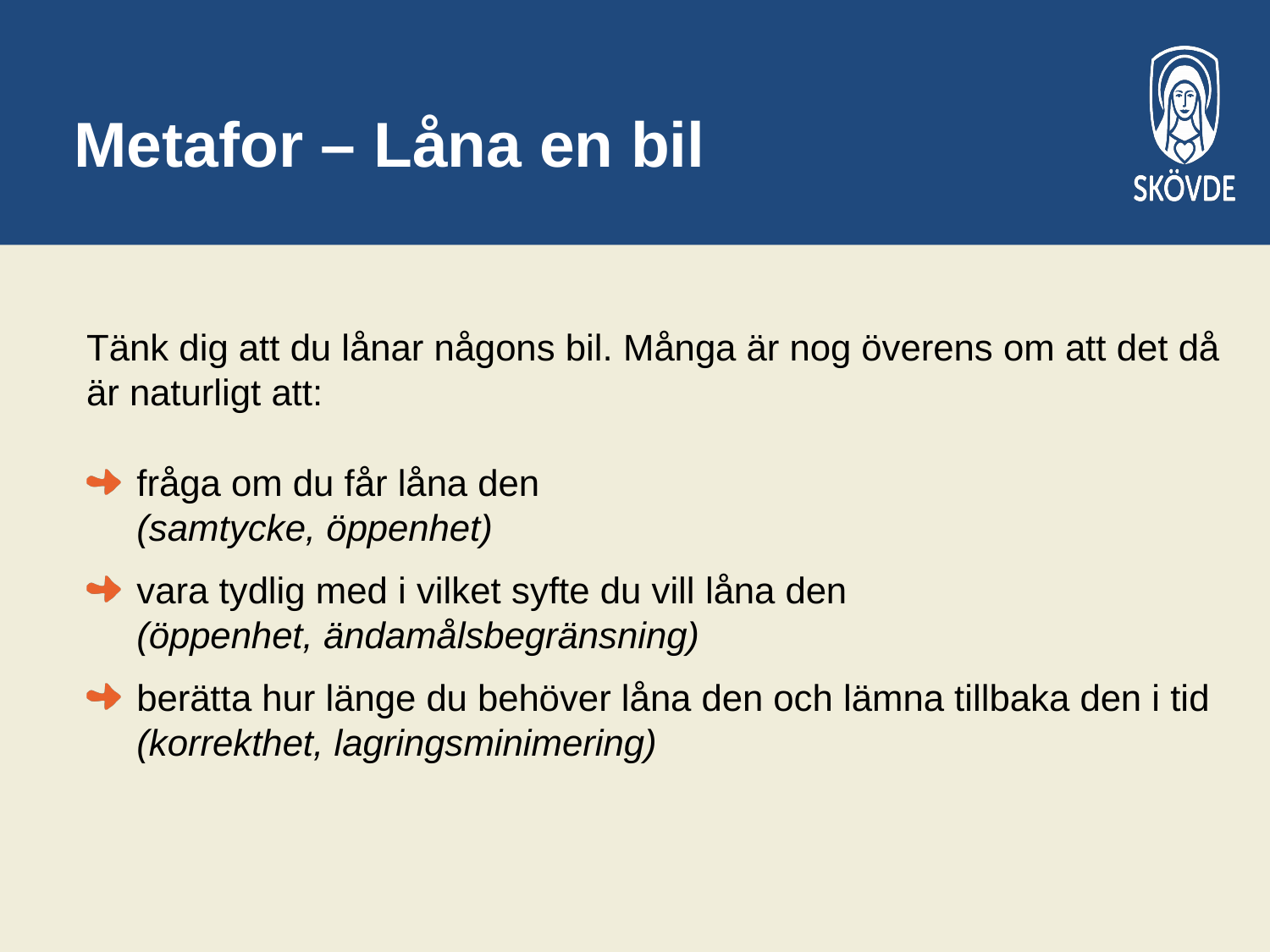

# Metafor – Låna en bil
Tänk dig att du lånar någons bil. Många är nog överens om att det då är naturligt att:
fråga om du får låna den
(samtycke, öppenhet)
vara tydlig med i vilket syfte du vill låna den
(öppenhet, ändamålsbegränsning)
berätta hur länge du behöver låna den och lämna tillbaka den i tid
(korrekthet, lagringsminimering)